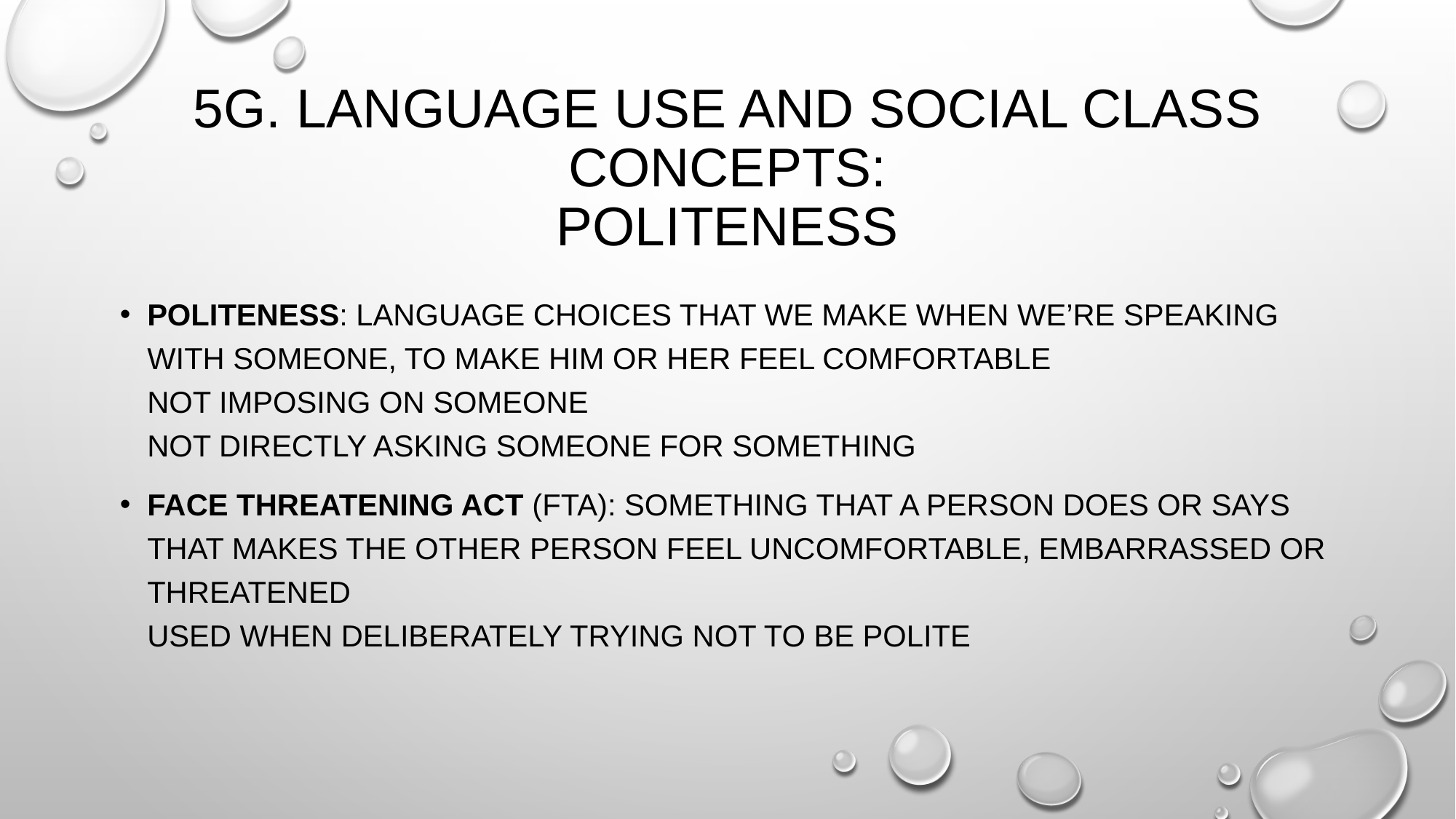

# 5g. Language use and social class concepts: politeness
Politeness: language choices that we make when we’re speaking with someone, to make him or her feel comfortable
not imposing on someone
not directly asking someone for something
Face threatening act (fta): something that a person does or says that makes the other person feel uncomfortable, embarrassed or threatened
used when deliberately trying not to be polite